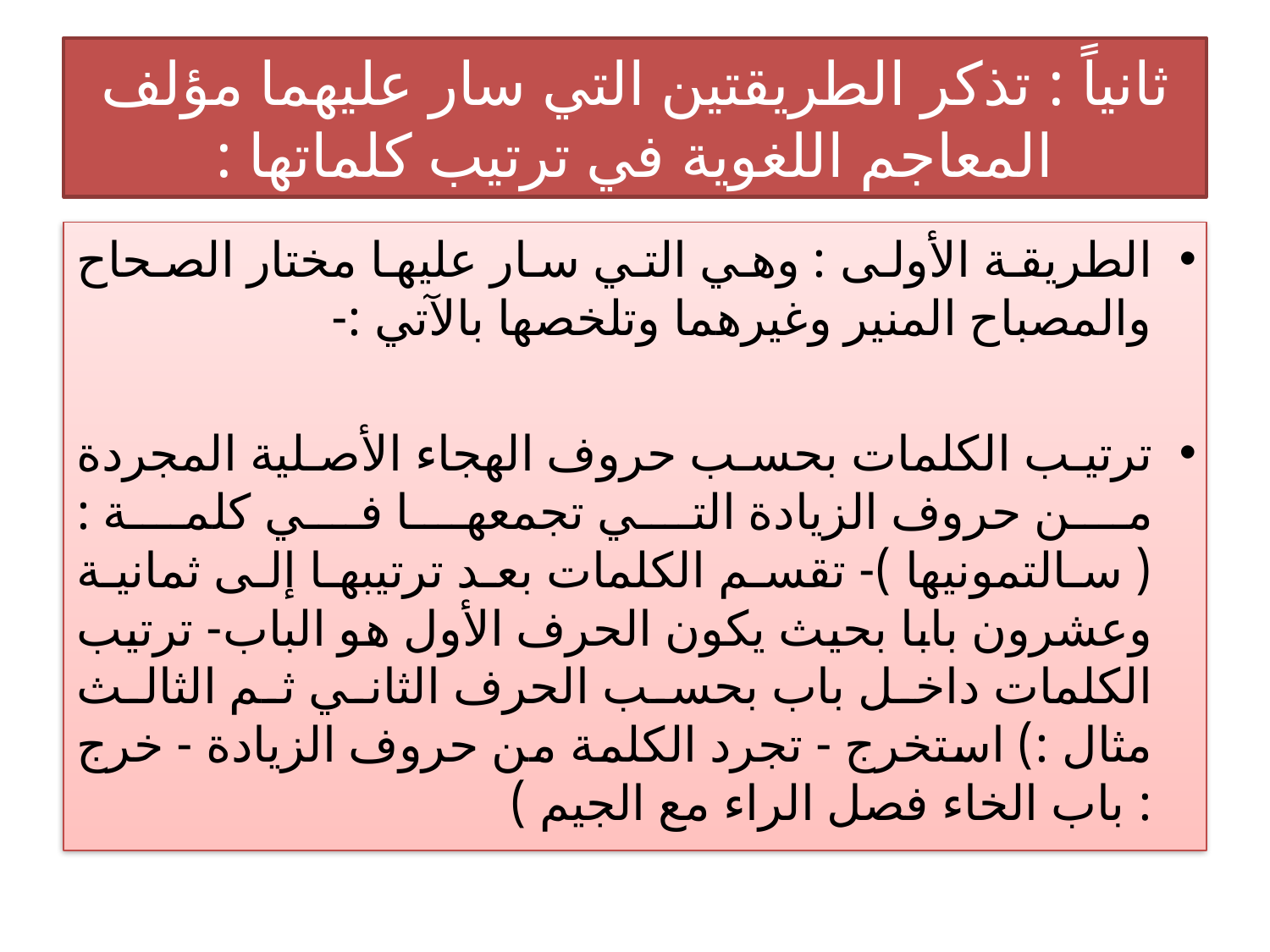

# ثانياً : تذكر الطريقتين التي سار عليهما مؤلف المعاجم اللغوية في ترتيب كلماتها :
الطريقة الأولى : وهي التي سار عليها مختار الصحاح والمصباح المنير وغيرهما وتلخصها بالآتي :-

ترتيب الكلمات بحسب حروف الهجاء الأصلية المجردة من حروف الزيادة التي تجمعها في كلمة :( سالتمونيها )- تقسم الكلمات بعد ترتيبها إلى ثمانية وعشرون بابا بحيث يكون الحرف الأول هو الباب- ترتيب الكلمات داخل باب بحسب الحرف الثاني ثم الثالث مثال :) استخرج - تجرد الكلمة من حروف الزيادة - خرج : باب الخاء فصل الراء مع الجيم )